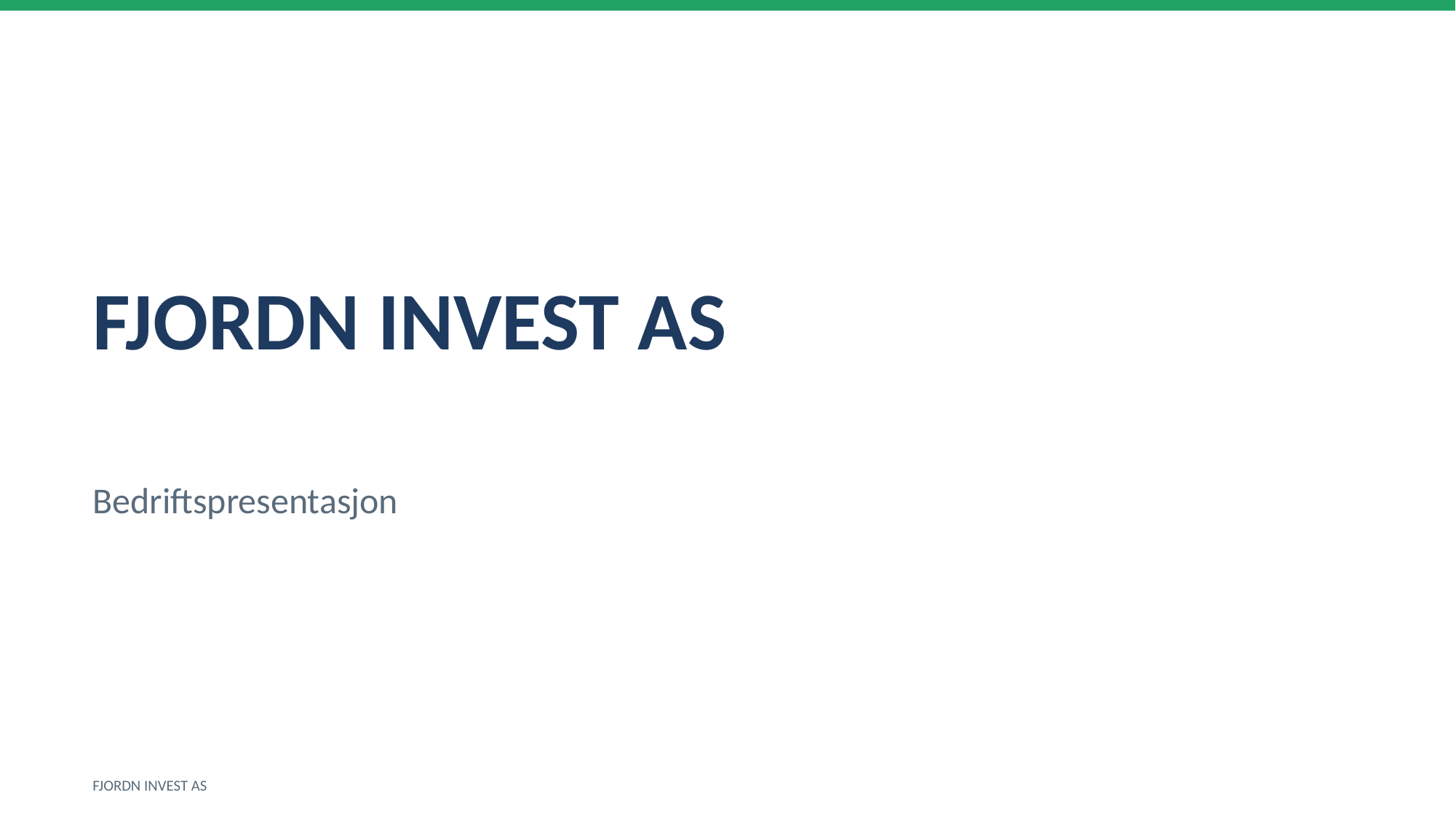

FJORDN INVEST AS
Bedriftspresentasjon
FJORDN INVEST AS